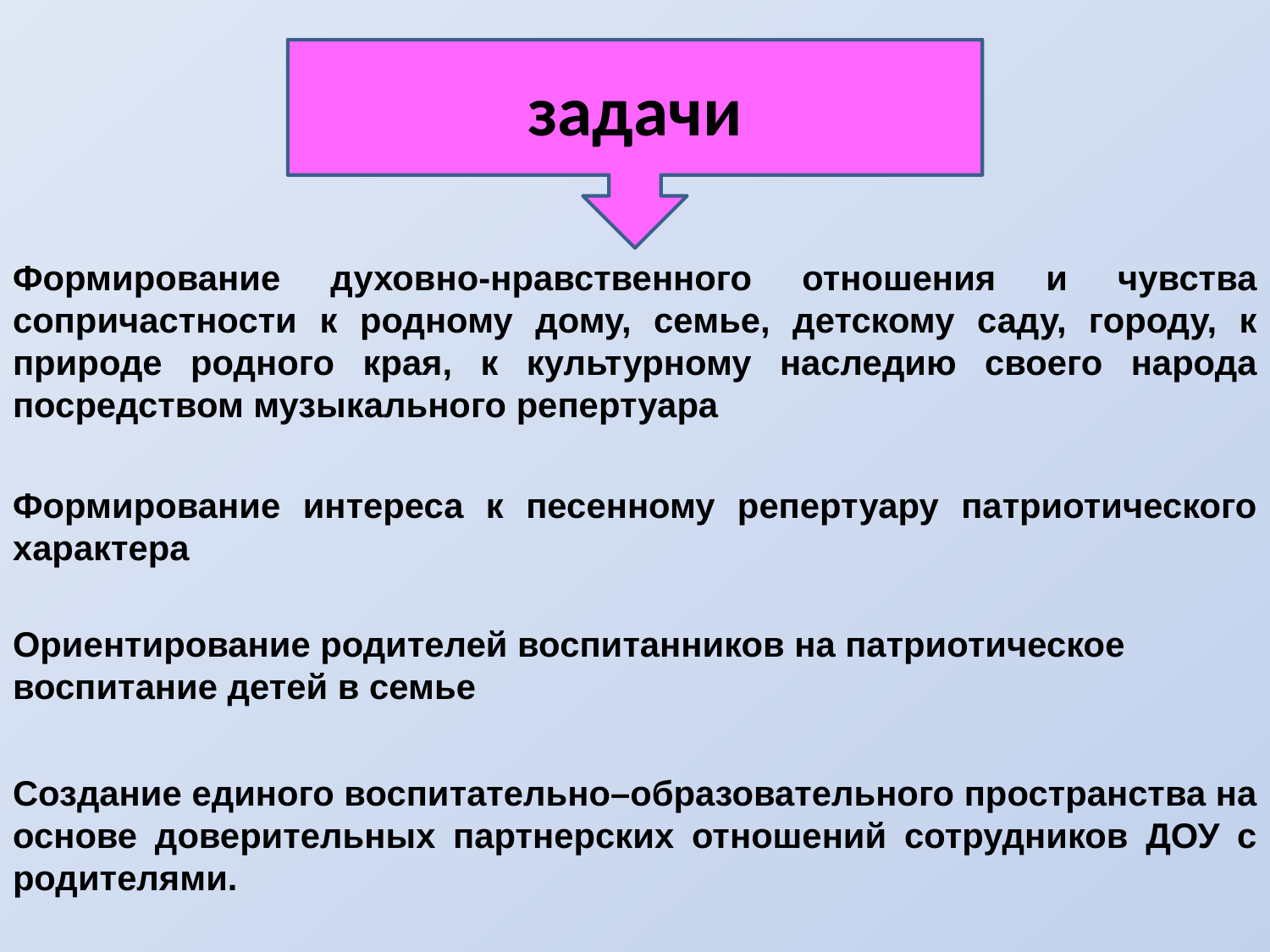

задачи
Формирование духовно-нравственного отношения и чувства сопричастности к родному дому, семье, детскому саду, городу, к природе родного края, к культурному наследию своего народа посредством музыкального репертуара
Формирование интереса к песенному репертуару патриотического характера
Ориентирование родителей воспитанников на патриотическое
воспитание детей в семье
Создание единого воспитательно–образовательного пространства на основе доверительных партнерских отношений сотрудников ДОУ с родителями.